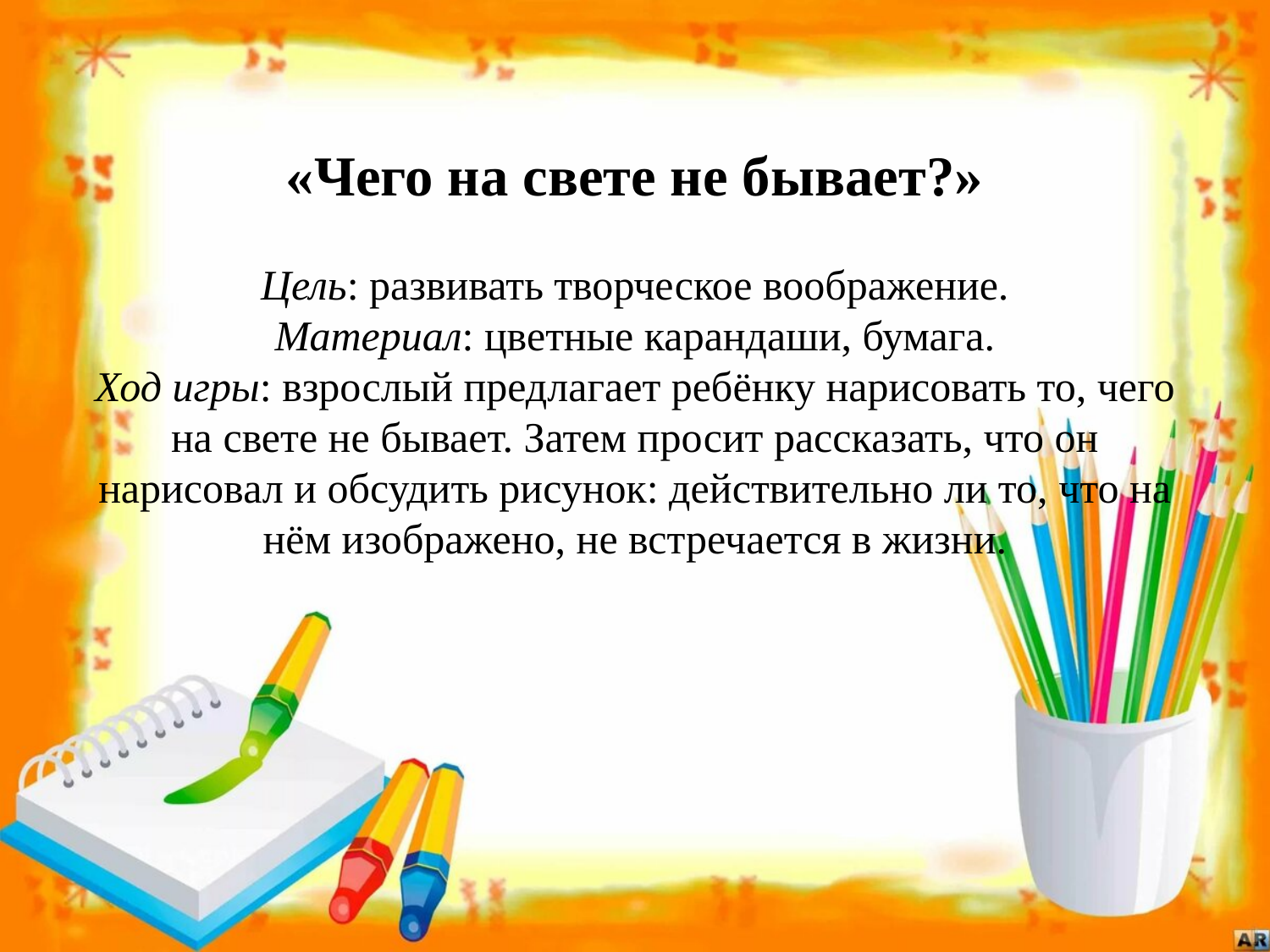

# «Чего на свете не бывает?» Цель: развивать творческое воображение. Материал: цветные карандаши, бумага. Ход игры: взрослый предлагает ребёнку нарисовать то, чего на свете не бывает. Затем просит рассказать, что он нарисовал и обсудить рисунок: действительно ли то, что на нём изображено, не встречается в жизни.